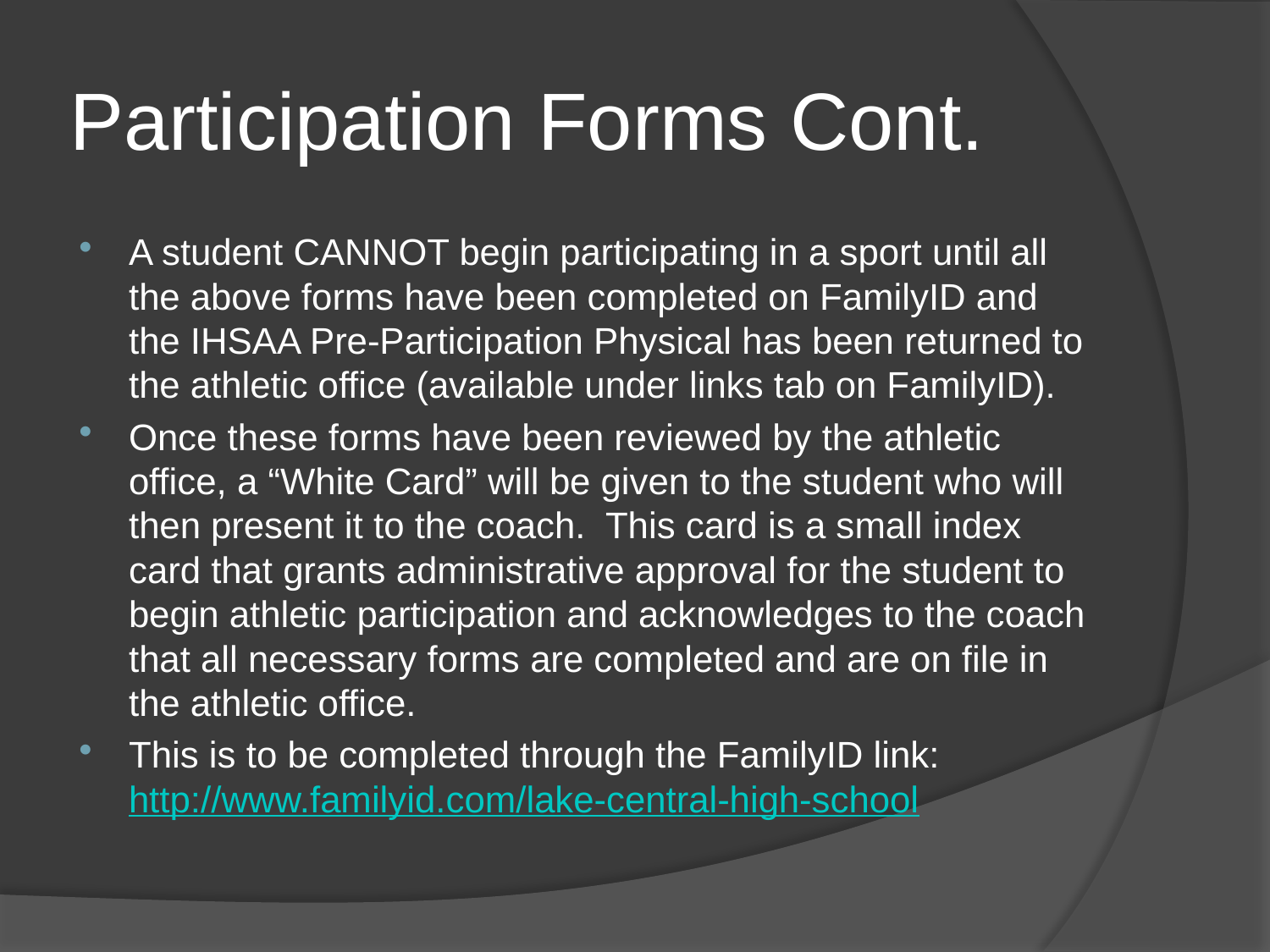

# Participation Forms Cont.
A student CANNOT begin participating in a sport until all the above forms have been completed on FamilyID and the IHSAA Pre-Participation Physical has been returned to the athletic office (available under links tab on FamilyID).
Once these forms have been reviewed by the athletic office, a “White Card” will be given to the student who will then present it to the coach.  This card is a small index card that grants administrative approval for the student to begin athletic participation and acknowledges to the coach that all necessary forms are completed and are on file in the athletic office.
This is to be completed through the FamilyID link: http://www.familyid.com/lake-central-high-school